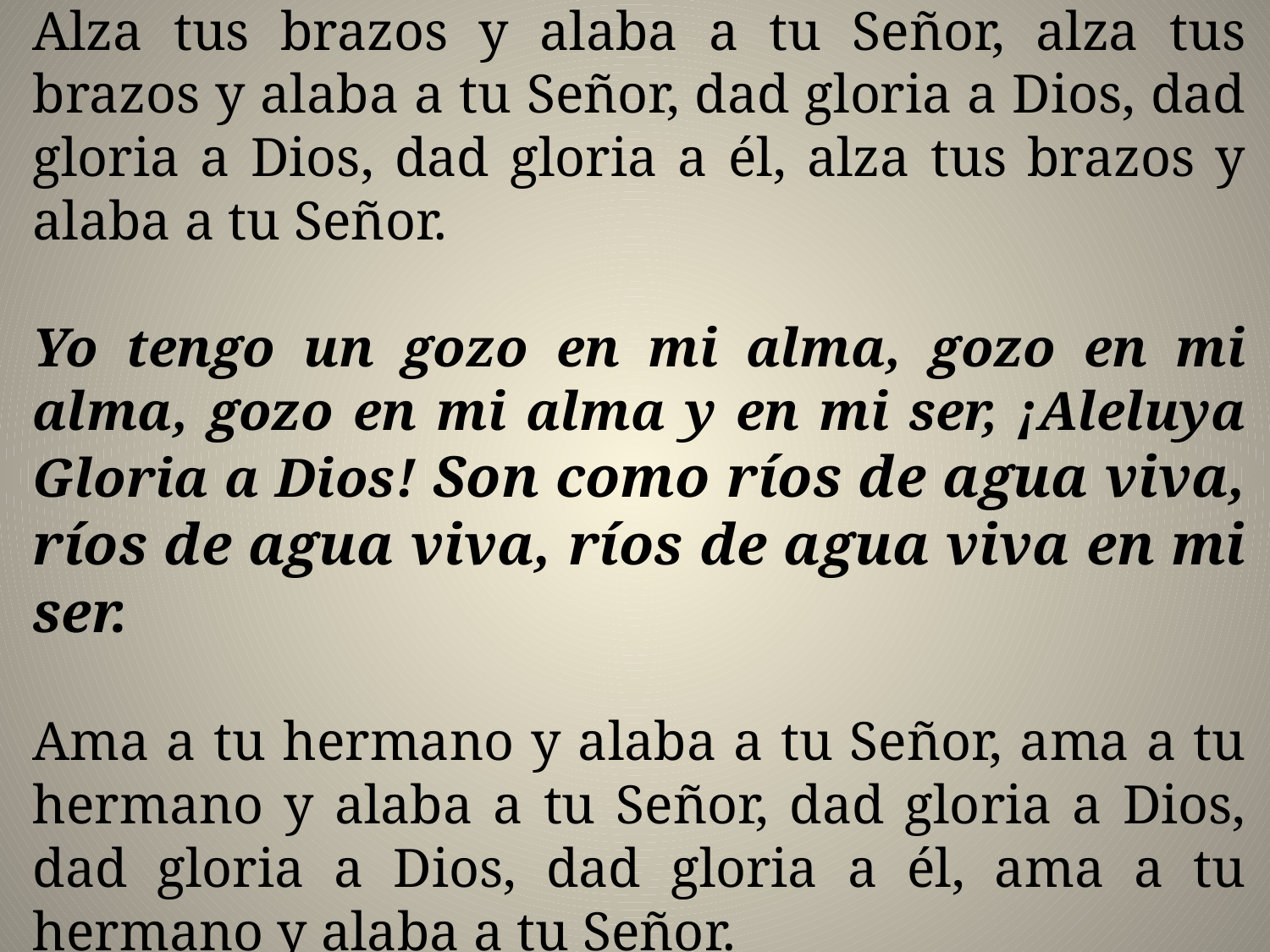

Alza tus brazos y alaba a tu Señor, alza tus brazos y alaba a tu Señor, dad gloria a Dios, dad gloria a Dios, dad gloria a él, alza tus brazos y alaba a tu Señor.

Yo tengo un gozo en mi alma, gozo en mi alma, gozo en mi alma y en mi ser, ¡Aleluya Gloria a Dios! Son como ríos de agua viva, ríos de agua viva, ríos de agua viva en mi ser.

Ama a tu hermano y alaba a tu Señor, ama a tu hermano y alaba a tu Señor, dad gloria a Dios, dad gloria a Dios, dad gloria a él, ama a tu hermano y alaba a tu Señor.